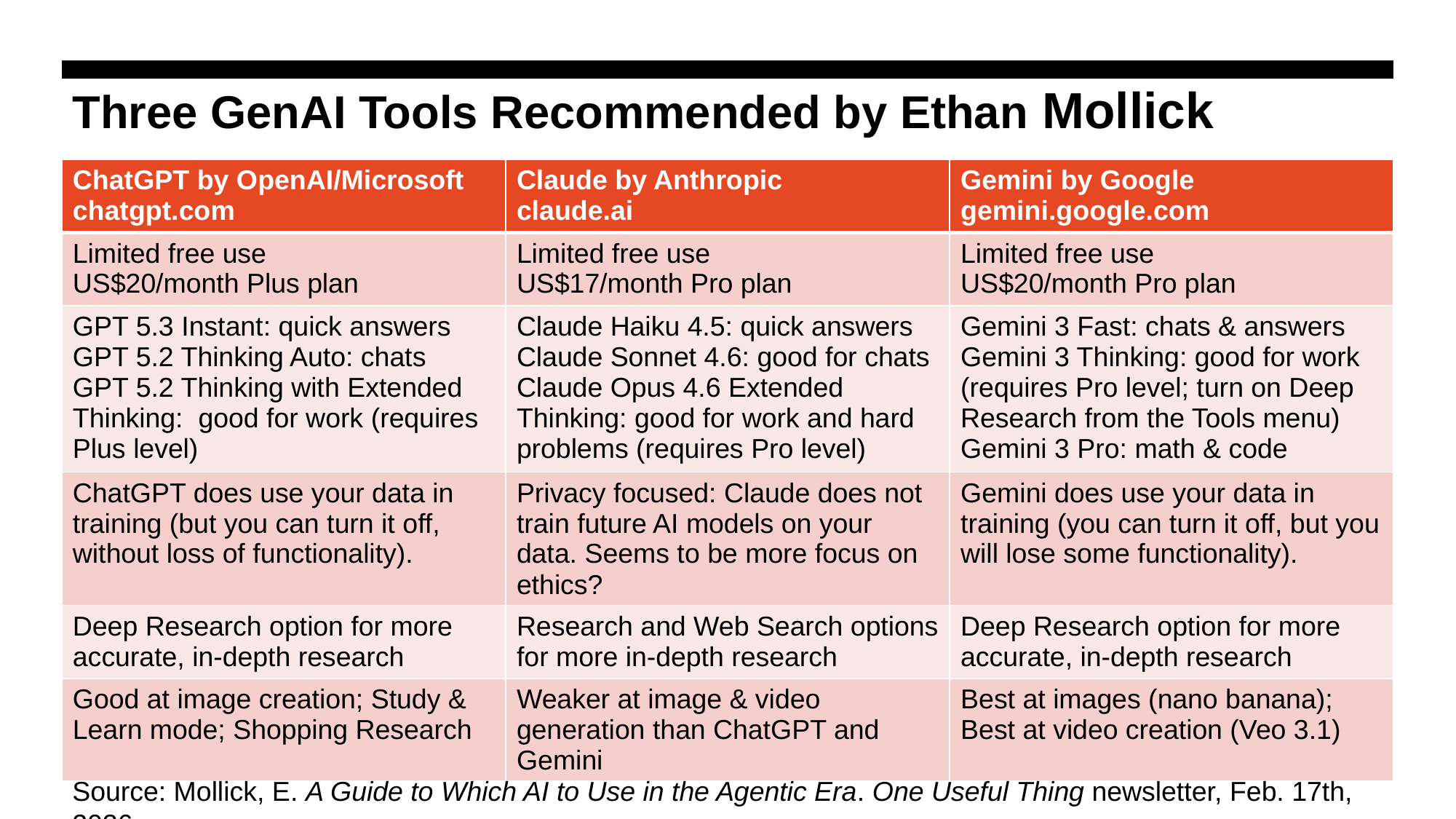

# Three GenAI Tools Recommended by Ethan Mollick
| ChatGPT by OpenAI/Microsoft chatgpt.com | Claude by Anthropic claude.ai | Gemini by Google gemini.google.com |
| --- | --- | --- |
| Limited free use US$20/month Plus plan | Limited free use US$17/month Pro plan | Limited free use US$20/month Pro plan |
| GPT 5.3 Instant: quick answers GPT 5.2 Thinking Auto: chats GPT 5.2 Thinking with Extended Thinking: good for work (requires Plus level) | Claude Haiku 4.5: quick answers Claude Sonnet 4.6: good for chats Claude Opus 4.6 Extended Thinking: good for work and hard problems (requires Pro level) | Gemini 3 Fast: chats & answers Gemini 3 Thinking: good for work (requires Pro level; turn on Deep Research from the Tools menu) Gemini 3 Pro: math & code |
| ChatGPT does use your data in training (but you can turn it off, without loss of functionality). | Privacy focused: Claude does not train future AI models on your data. Seems to be more focus on ethics? | Gemini does use your data in training (you can turn it off, but you will lose some functionality). |
| Deep Research option for more accurate, in-depth research | Research and Web Search options for more in-depth research | Deep Research option for more accurate, in-depth research |
| Good at image creation; Study & Learn mode; Shopping Research | Weaker at image & video generation than ChatGPT and Gemini | Best at images (nano banana); Best at video creation (Veo 3.1) |
Source: Mollick, E. A Guide to Which AI to Use in the Agentic Era. One Useful Thing newsletter, Feb. 17th, 2026.